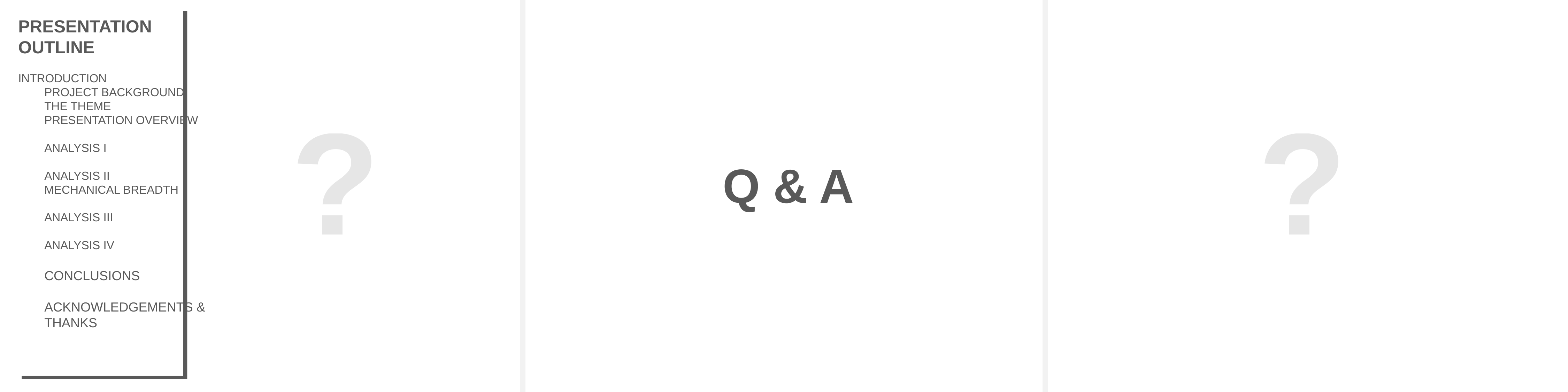

Presentation Outline

Introduction
Project Background
The Theme
Presentation Overview

Analysis I

Analysis II
Mechanical Breadth

Analysis III

Analysis IV

Conclusions

Acknowledgements & Thanks

?
?

Q & A